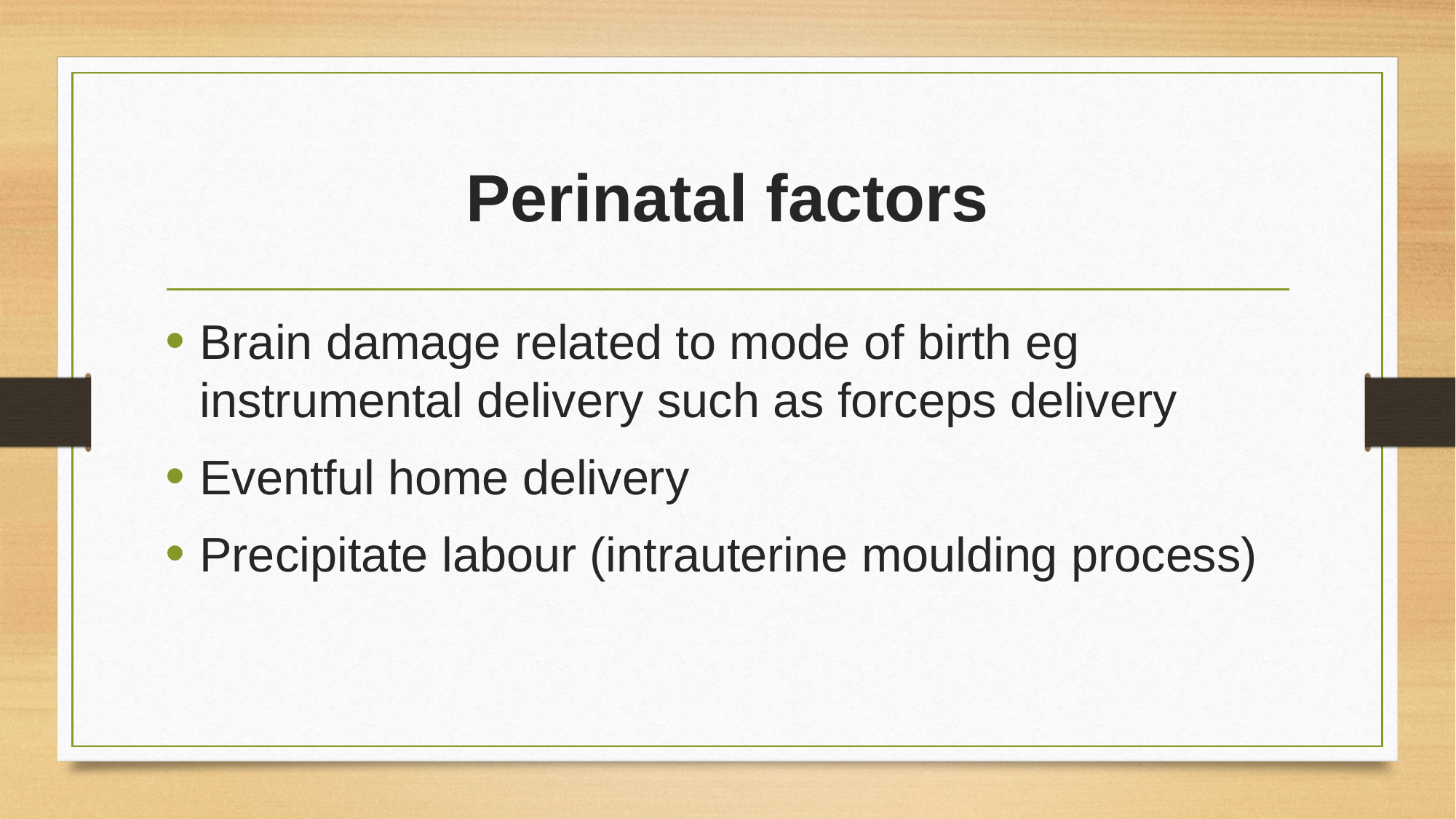

# Perinatal factors
Brain damage related to mode of birth eg instrumental delivery such as forceps delivery
Eventful home delivery
Precipitate labour (intrauterine moulding process)